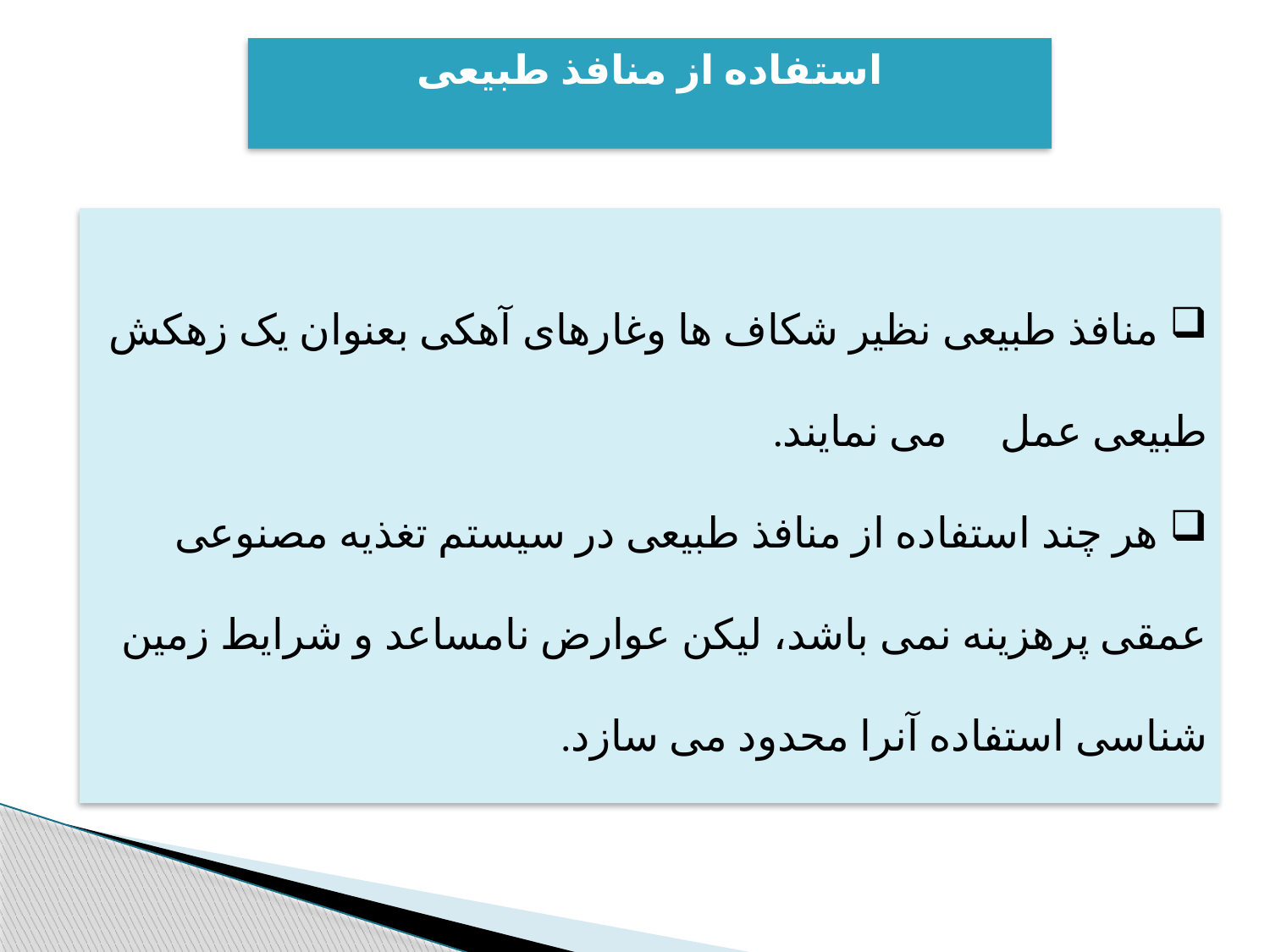

# استفاده از منافذ طبيعی
 منافذ طبيعی نظير شکاف ها وغارهای آهکی بعنوان يک زهکش طبيعی عمل     می نمايند.
 هر چند استفاده از منافذ طبيعی در سيستم تغذيه مصنوعی عمقی پرهزينه نمی باشد، ليکن عوارض نامساعد و شرايط زمين شناسی استفاده آنرا محدود می سازد.